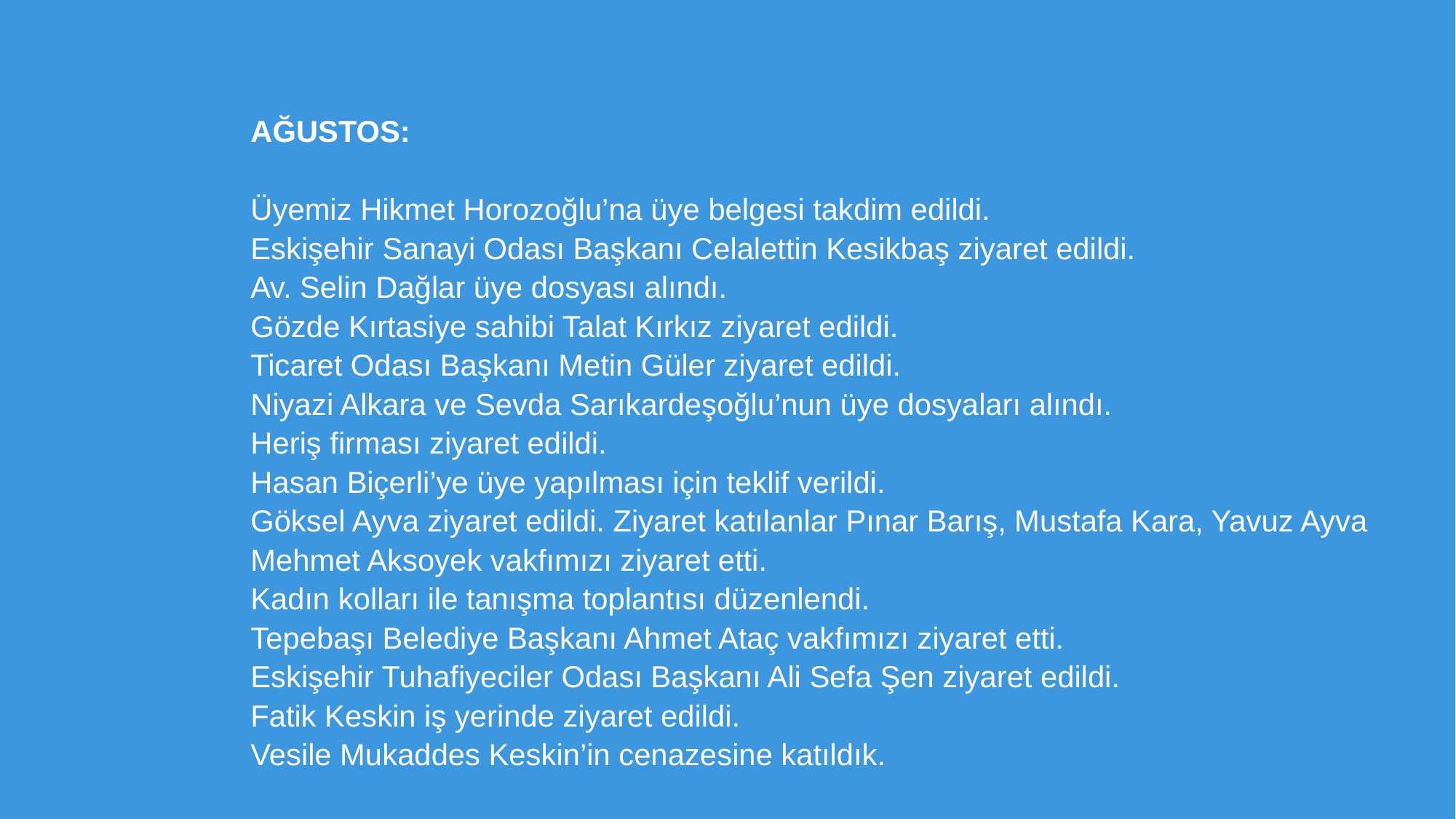

AĞUSTOS:

Üyemiz Hikmet Horozoğlu’na üye belgesi takdim edildi.
Eskişehir Sanayi Odası Başkanı Celalettin Kesikbaş ziyaret edildi.
Av. Selin Dağlar üye dosyası alındı.
Gözde Kırtasiye sahibi Talat Kırkız ziyaret edildi.
Ticaret Odası Başkanı Metin Güler ziyaret edildi.
Niyazi Alkara ve Sevda Sarıkardeşoğlu’nun üye dosyaları alındı.
Heriş firması ziyaret edildi.
Hasan Biçerli’ye üye yapılması için teklif verildi.
Göksel Ayva ziyaret edildi. Ziyaret katılanlar Pınar Barış, Mustafa Kara, Yavuz Ayva
Mehmet Aksoyek vakfımızı ziyaret etti.
Kadın kolları ile tanışma toplantısı düzenlendi.
Tepebaşı Belediye Başkanı Ahmet Ataç vakfımızı ziyaret etti.
Eskişehir Tuhafiyeciler Odası Başkanı Ali Sefa Şen ziyaret edildi.
Fatik Keskin iş yerinde ziyaret edildi.
Vesile Mukaddes Keskin’in cenazesine katıldık.